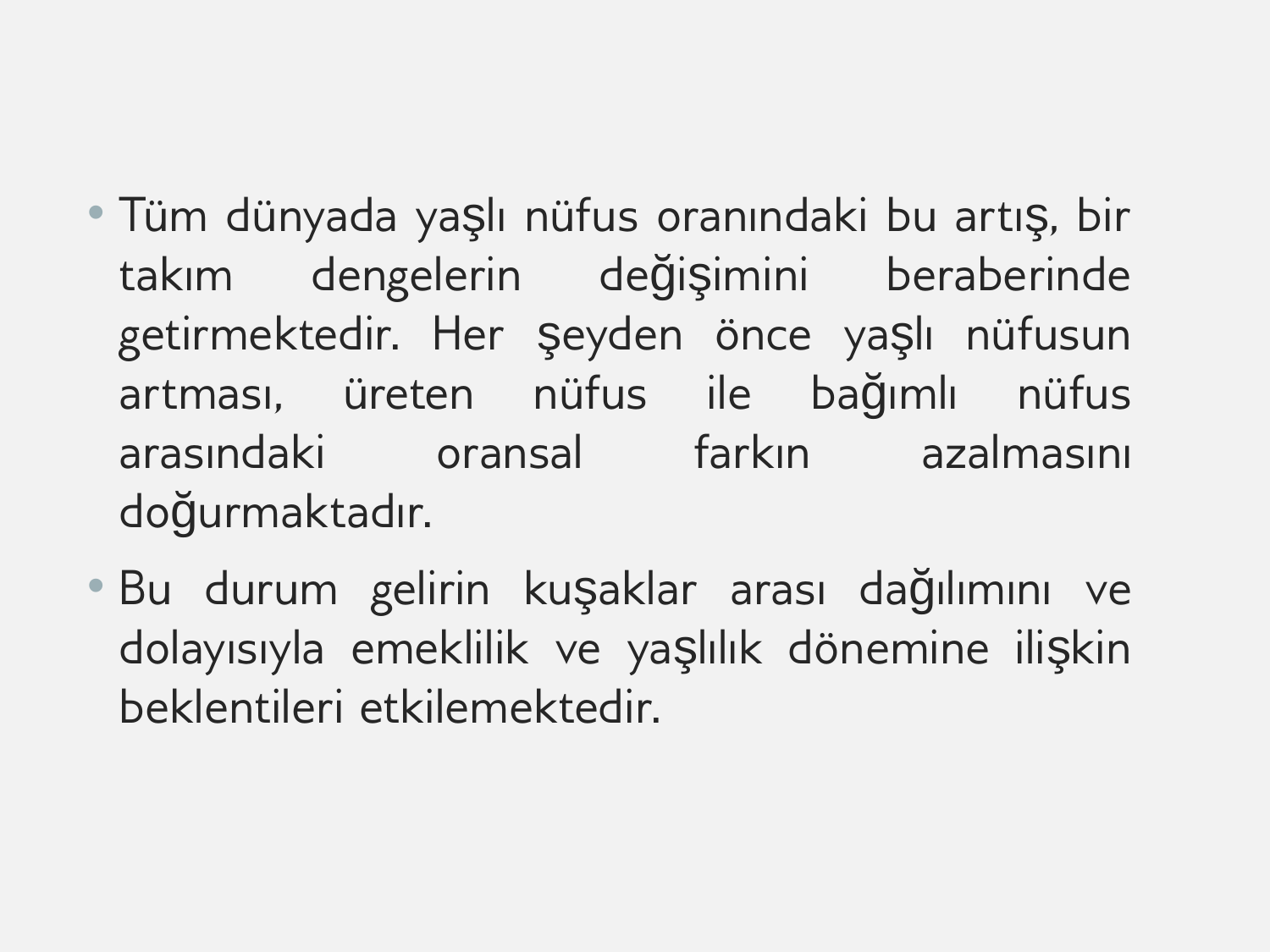

Tüm dünyada yaşlı nüfus oranındaki bu artış, bir takım dengelerin değişimini beraberinde getirmektedir. Her şeyden önce yaşlı nüfusun artması, üreten nüfus ile bağımlı nüfus arasındaki oransal farkın azalmasını doğurmaktadır.
Bu durum gelirin kuşaklar arası dağılımını ve dolayısıyla emeklilik ve yaşlılık dönemine ilişkin beklentileri etkilemektedir.